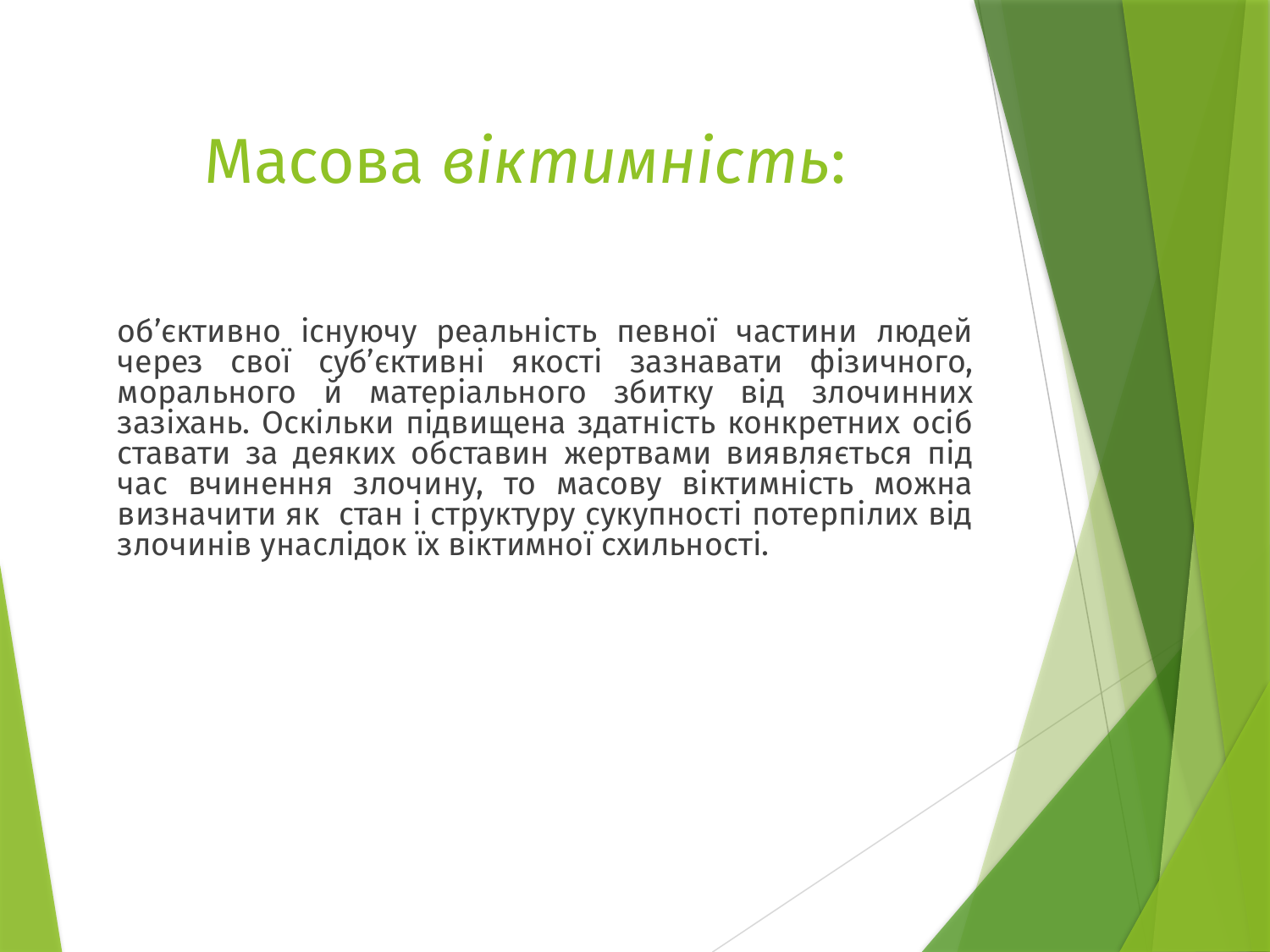

# Масова віктимність:
об’єктивно існуючу реальність певної частини людей через свої суб’єктивні якості зазнавати фізичного, морального й матеріального збитку від злочинних зазіхань. Оскільки підвищена здатність конкретних осіб ставати за деяких обставин жертвами виявляється під час вчинення злочину, то масову віктимність можна визначити як  стан і структуру сукупності потерпілих від злочинів унаслідок їх віктимної схильності.